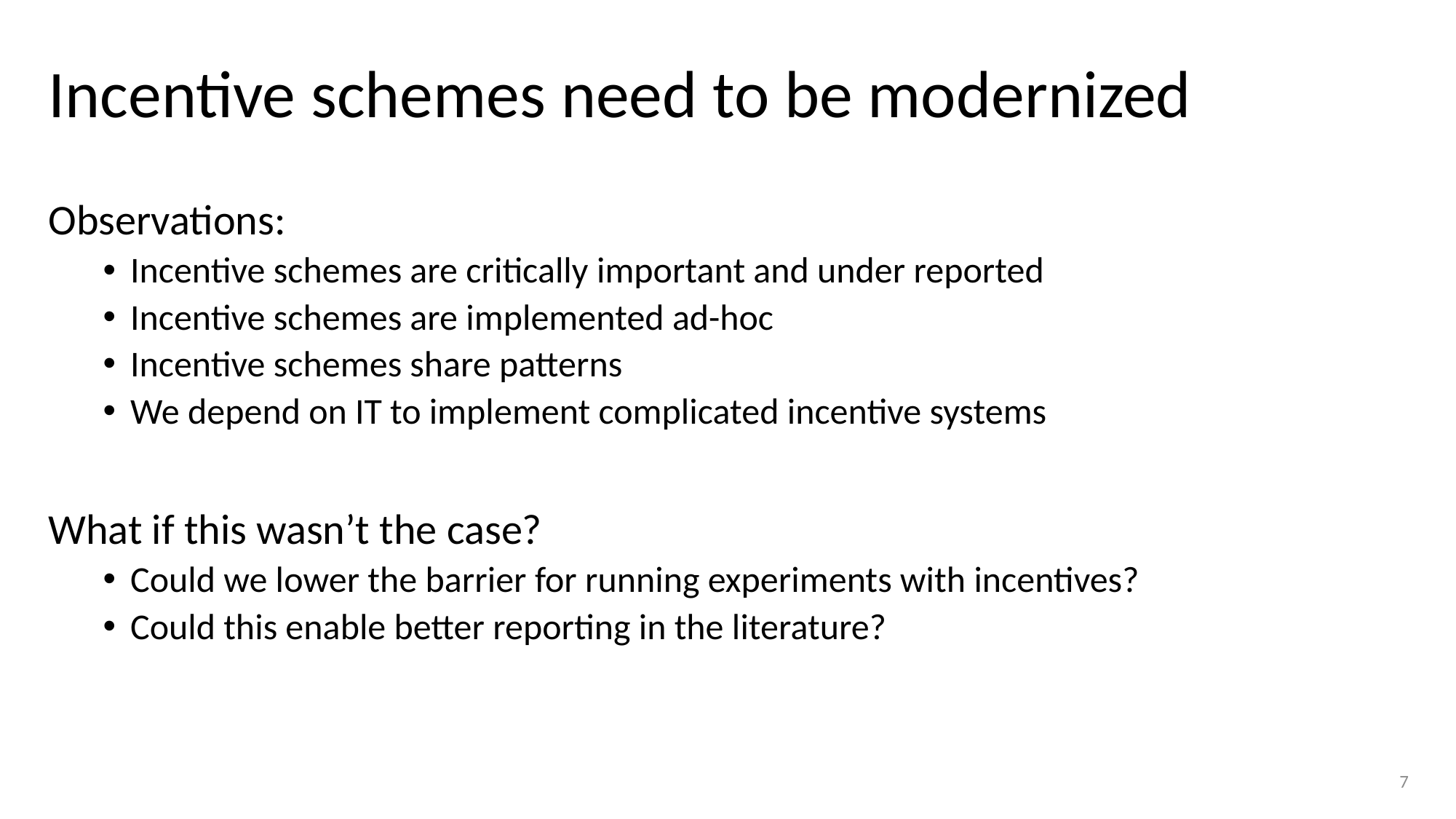

# Incentive schemes need to be modernized
Observations:
Incentive schemes are critically important and under reported
Incentive schemes are implemented ad-hoc
Incentive schemes share patterns
We depend on IT to implement complicated incentive systems

What if this wasn’t the case?
Could we lower the barrier for running experiments with incentives?
Could this enable better reporting in the literature?

7